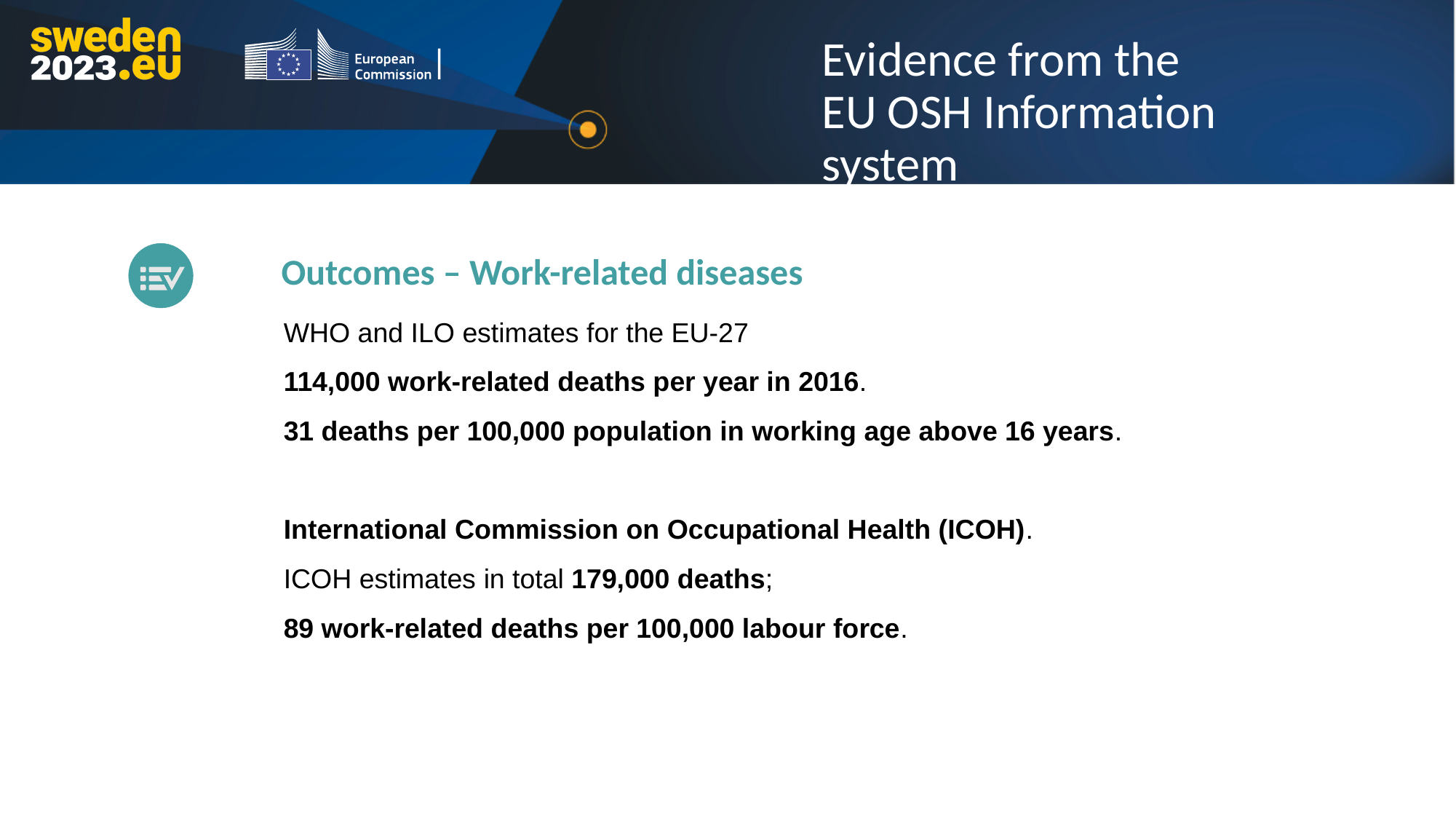

Evidence from the
EU OSH Information system

Outcomes – Work-related diseases
WHO and ILO estimates for the EU-27
114,000 work-related deaths per year in 2016.
31 deaths per 100,000 population in working age above 16 years.

International Commission on Occupational Health (ICOH).
ICOH estimates in total 179,000 deaths;
89 work-related deaths per 100,000 labour force.